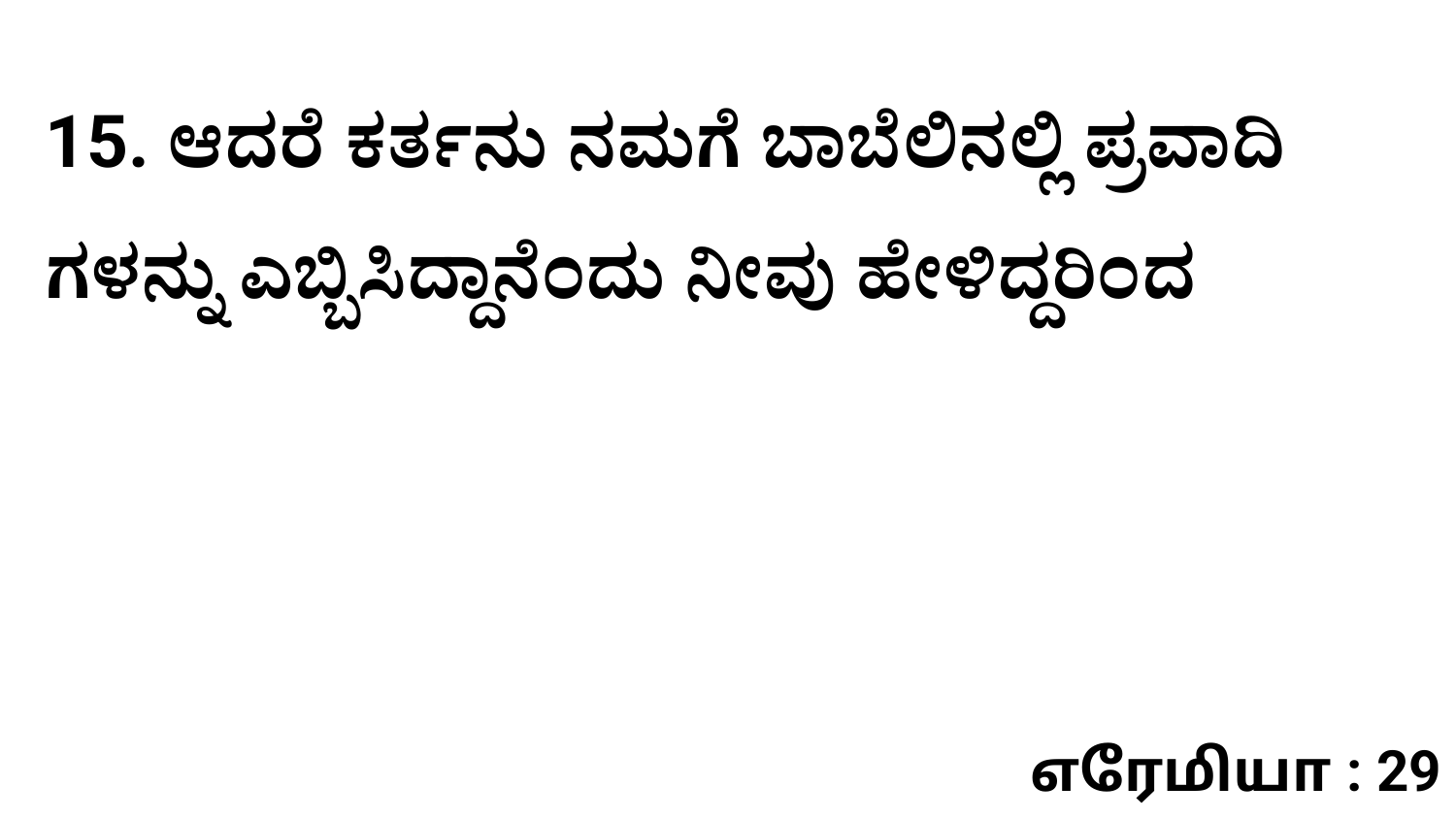

15. ಆದರೆ ಕರ್ತನು ನಮಗೆ ಬಾಬೆಲಿನಲ್ಲಿ ಪ್ರವಾದಿ ಗಳನ್ನು ಎಬ್ಬಿಸಿದ್ದಾನೆಂದು ನೀವು ಹೇಳಿದ್ದರಿಂದ
எரேமியா : 29